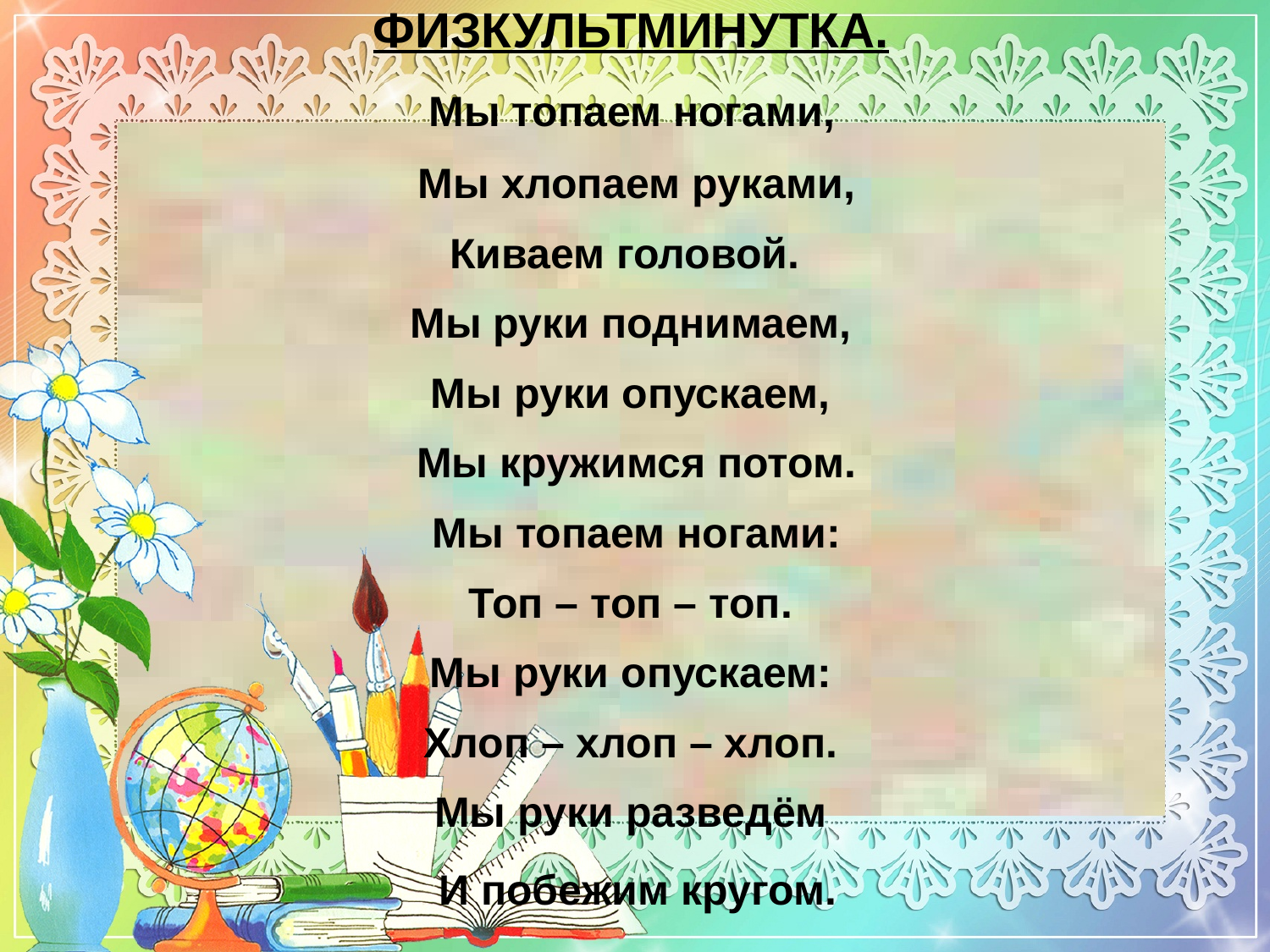

ФИЗКУЛЬТМИНУТКА.
 Мы топаем ногами,
  Мы хлопаем руками,
Киваем головой.
 Мы руки поднимаем,
 Мы руки опускаем,
  Мы кружимся потом.
  Мы топаем ногами:
 Топ – топ – топ.
 Мы руки опускаем:
 Хлоп – хлоп – хлоп.
 Мы руки разведём
 И побежим кругом.